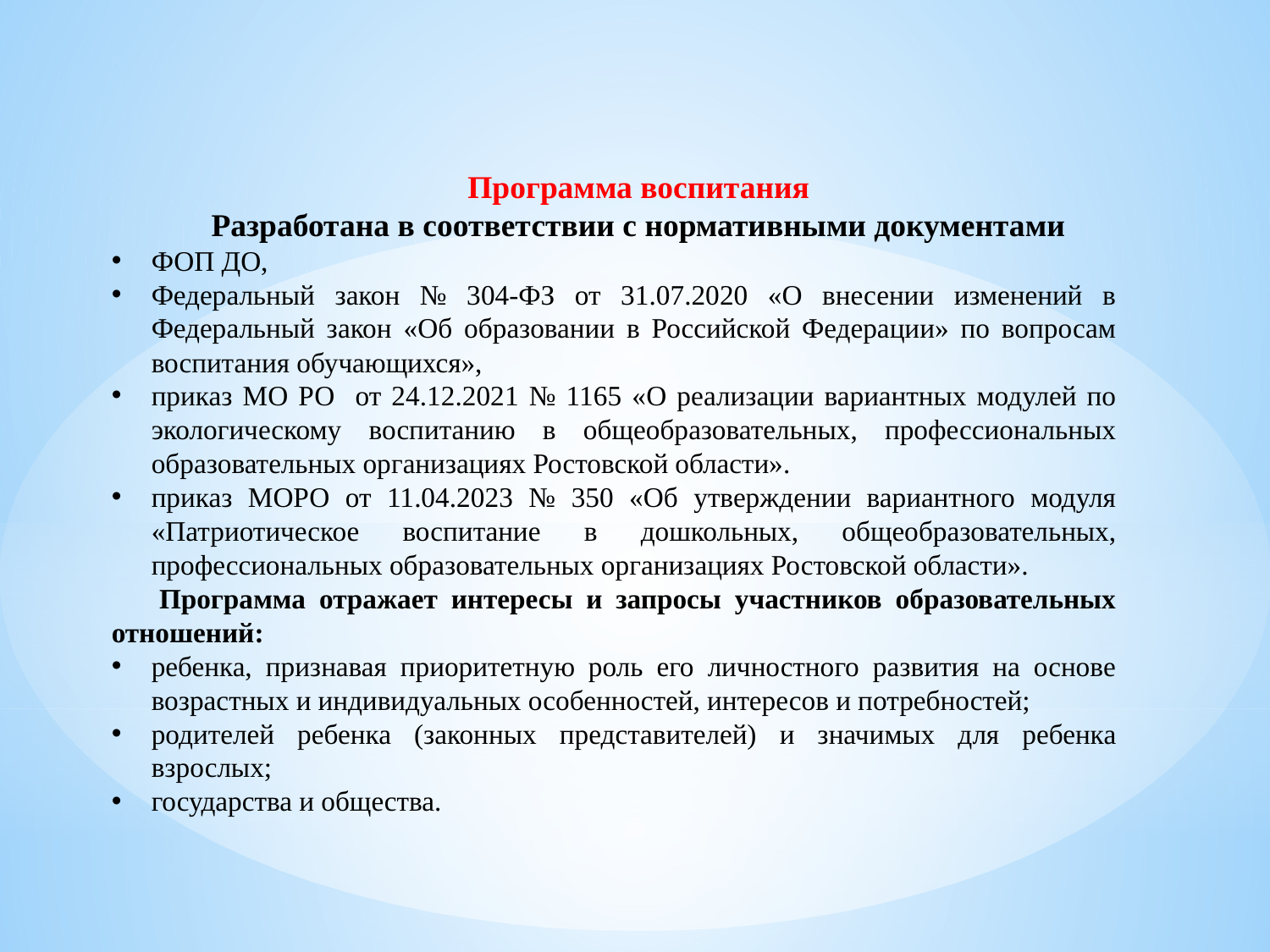

Программа воспитания
Разработана в соответствии с нормативными документами
ФОП ДО,
Федеральный закон № 304-ФЗ от 31.07.2020 «О внесении изменений в Федеральный закон «Об образовании в Российской Федерации» по вопросам воспитания обучающихся»,
приказ МО РО  от 24.12.2021 № 1165 «О реализации вариантных модулей по экологическому воспитанию в общеобразовательных, профессиональных образовательных организациях Ростовской области».
приказ МОРО от 11.04.2023 № 350 «Об утверждении вариантного модуля «Патриотическое воспитание в дошкольных, общеобразовательных, профессиональных образовательных организациях Ростовской области».
Программа отражает интересы и запросы участников образовательных отношений:
ребенка, признавая приоритетную роль его личностного развития на основе возрастных и индивидуальных особенностей, интересов и потребностей;
родителей ребенка (законных представителей) и значимых для ребенка взрослых;
государства и общества.